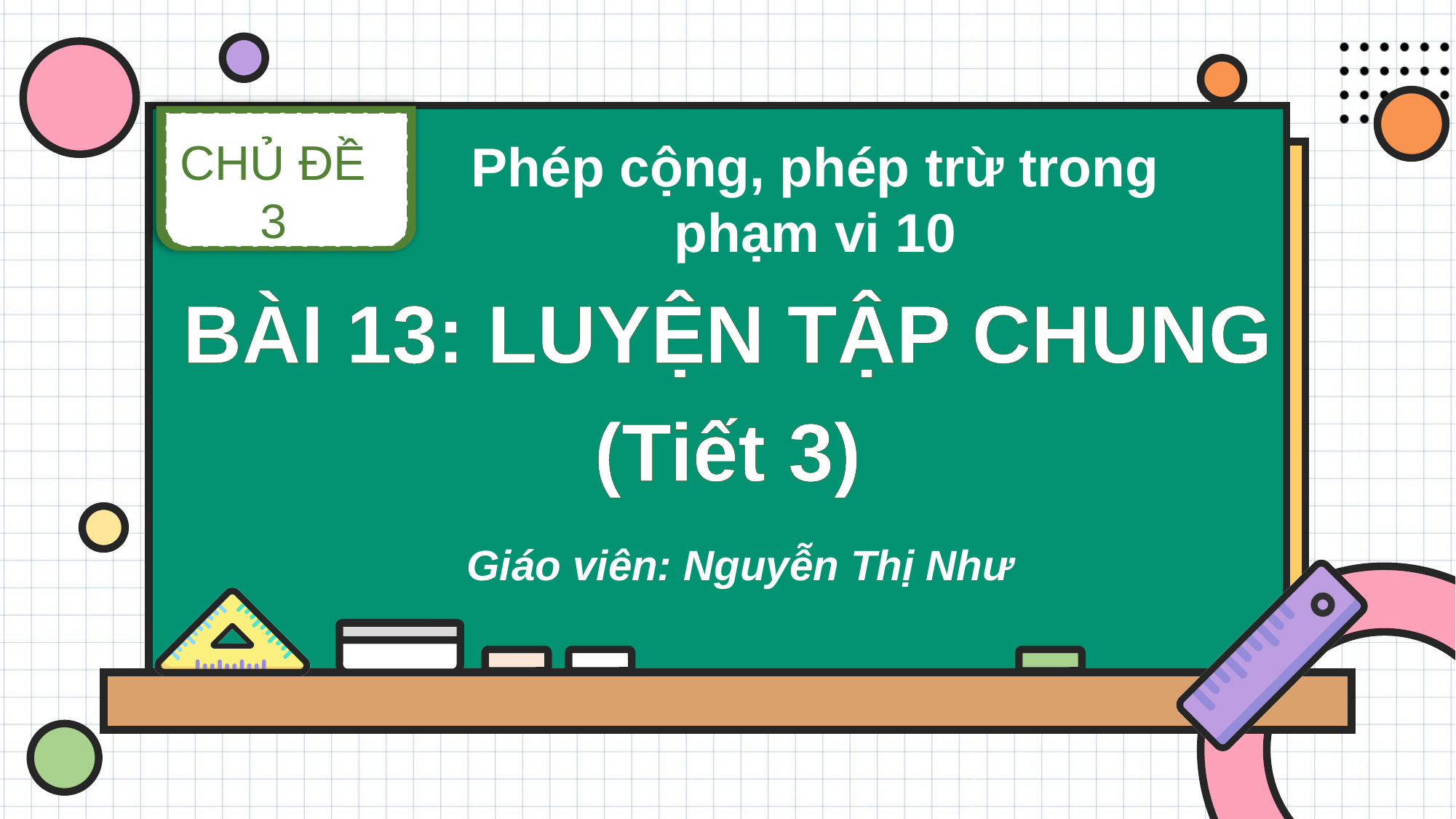

CHỦ ĐỀ 3
Phép cộng, phép trừ trong phạm vi 10
BÀI 13: LUYỆN TẬP CHUNG
(Tiết 3)
Giáo viên: Nguyễn Thị Như